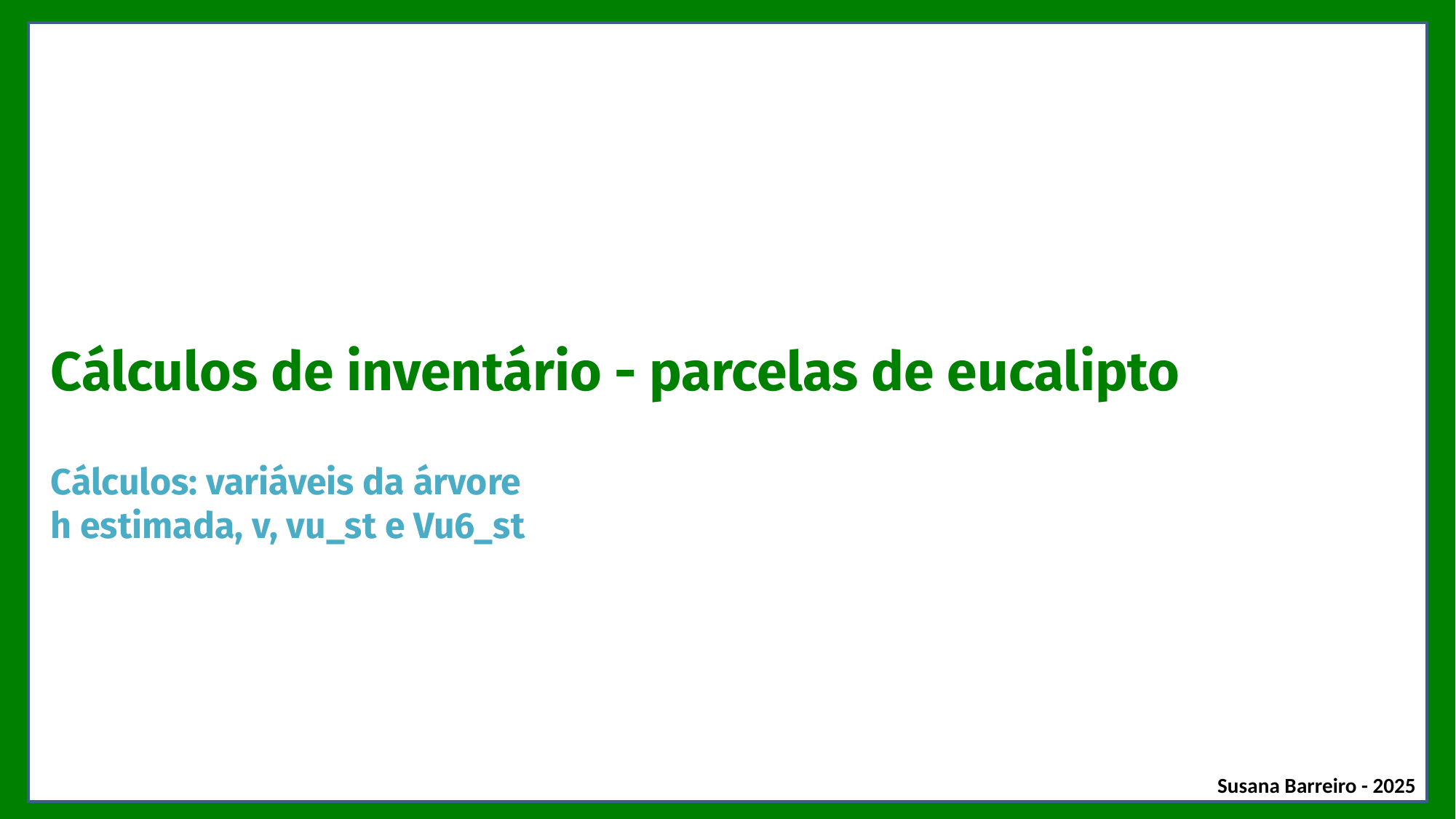

Cálculos de inventário - parcelas de eucalipto
Cálculos: variáveis da árvore
h estimada, v, vu_st e Vu6_st